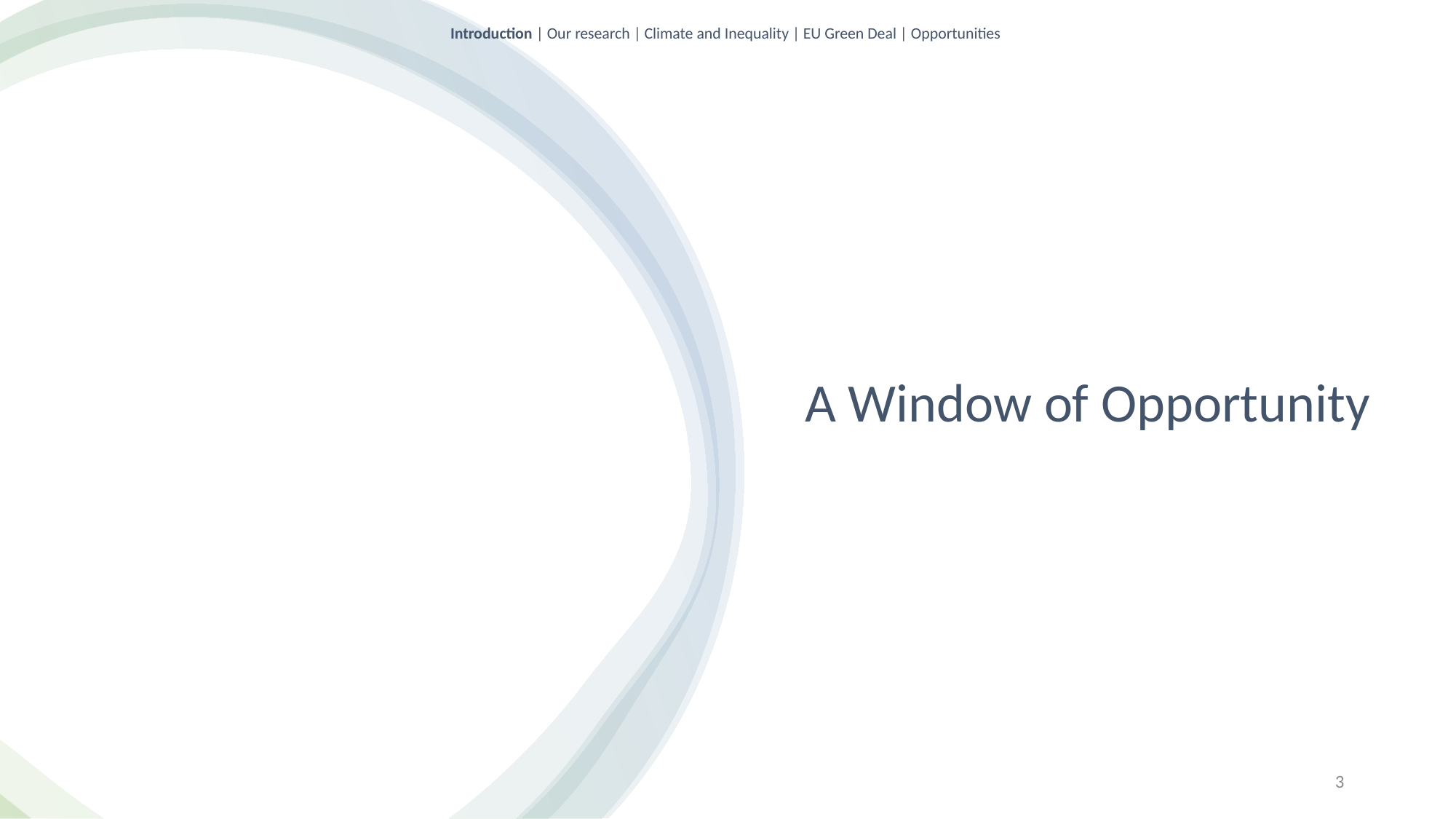

Introduction | Our research | Climate and Inequality | EU Green Deal | Opportunities
# A Window of Opportunity
3